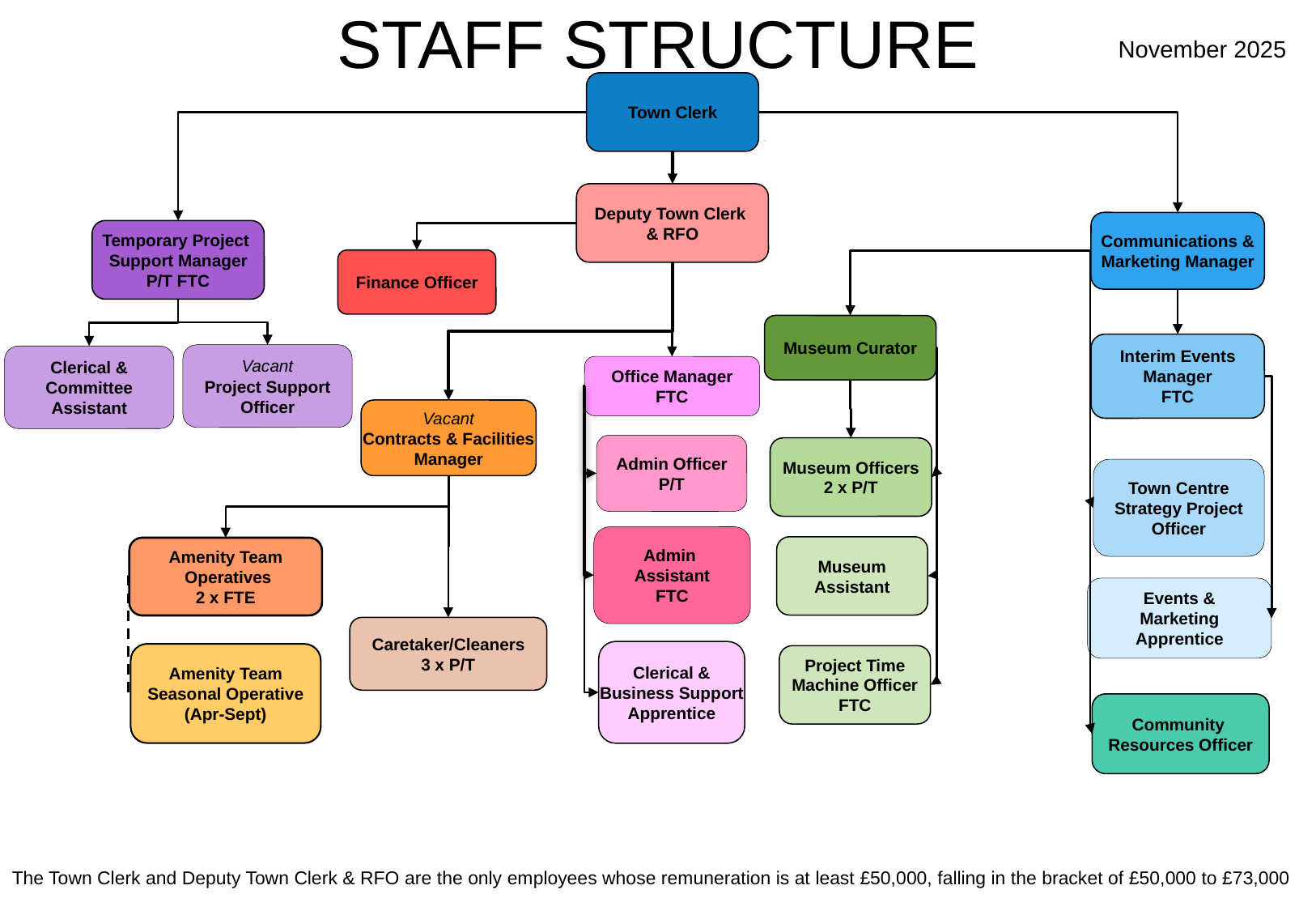

# STAFF STRUCTURE
November 2025
Town Clerk
Deputy Town Clerk
& RFO
Communications &
Marketing Manager
Temporary Project
Support Manager
P/T FTC
Finance Officer
Museum Curator
Interim Events
Manager
FTC
Vacant
Project Support Officer
Clerical & Committee Assistant
Office Manager
FTC
Vacant
Contracts & Facilities
Manager
Admin Officer
P/T
Museum Officers
2 x P/T
Town Centre Strategy Project Officer
Admin
Assistant
FTC
Museum
Assistant
Amenity Team
 Operatives
2 x FTE
Events & Marketing Apprentice
Caretaker/Cleaners
3 x P/T
Clerical &
Business Support
Apprentice
Amenity Team Seasonal Operative (Apr-Sept)
Project Time
Machine Officer
FTC
Community
Resources Officer
The Town Clerk and Deputy Town Clerk & RFO are the only employees whose remuneration is at least £50,000, falling in the bracket of £50,000 to £73,000